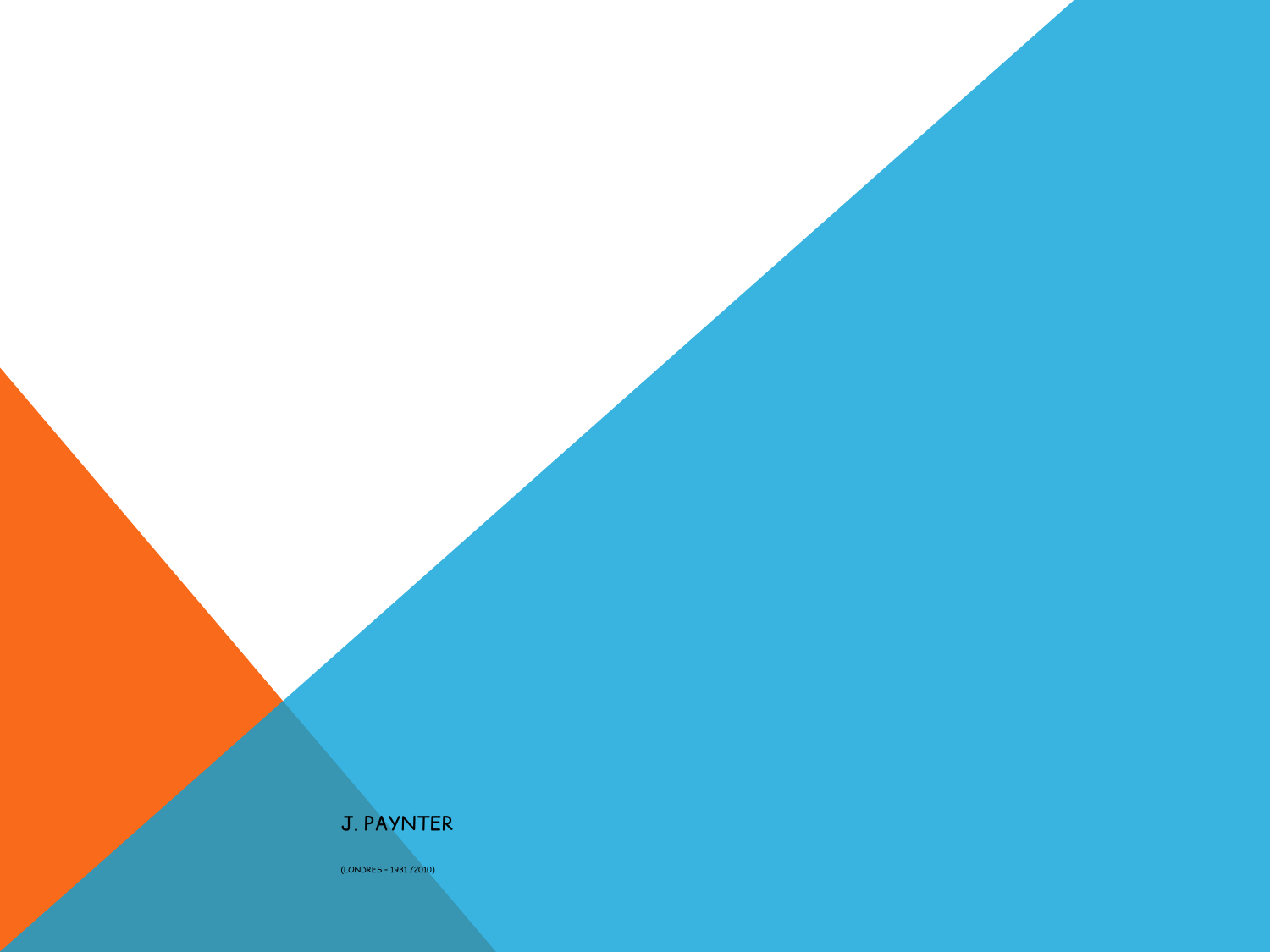

# J. Paynter (Londres – 1931 /2010)